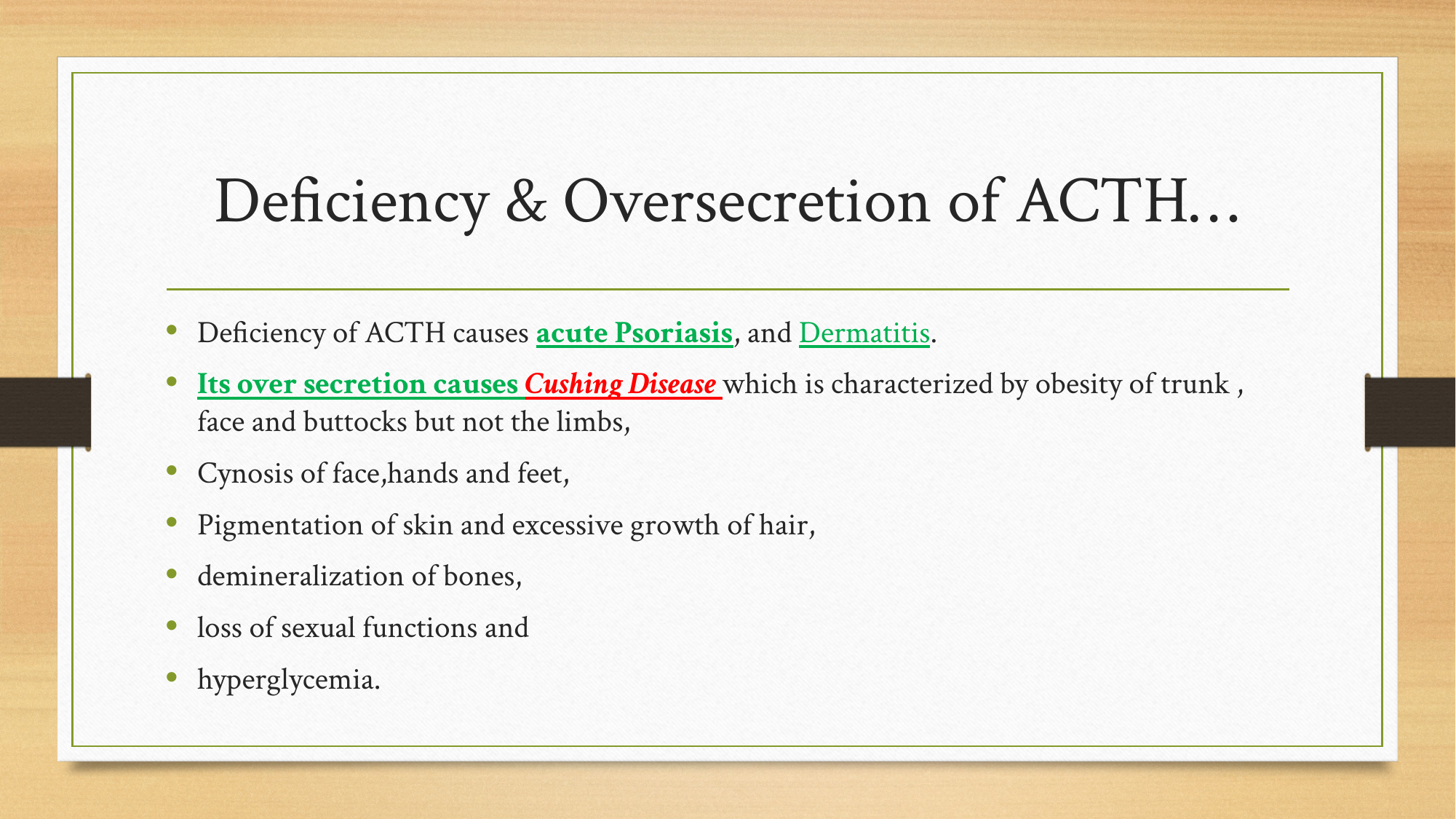

# Deficiency & Oversecretion of ACTH…
Deficiency of ACTH causes acute Psoriasis, and Dermatitis.
Its over secretion causes Cushing Disease which is characterized by obesity of trunk , face and buttocks but not the limbs,
Cynosis of face,hands and feet,
Pigmentation of skin and excessive growth of hair,
demineralization of bones,
loss of sexual functions and
hyperglycemia.